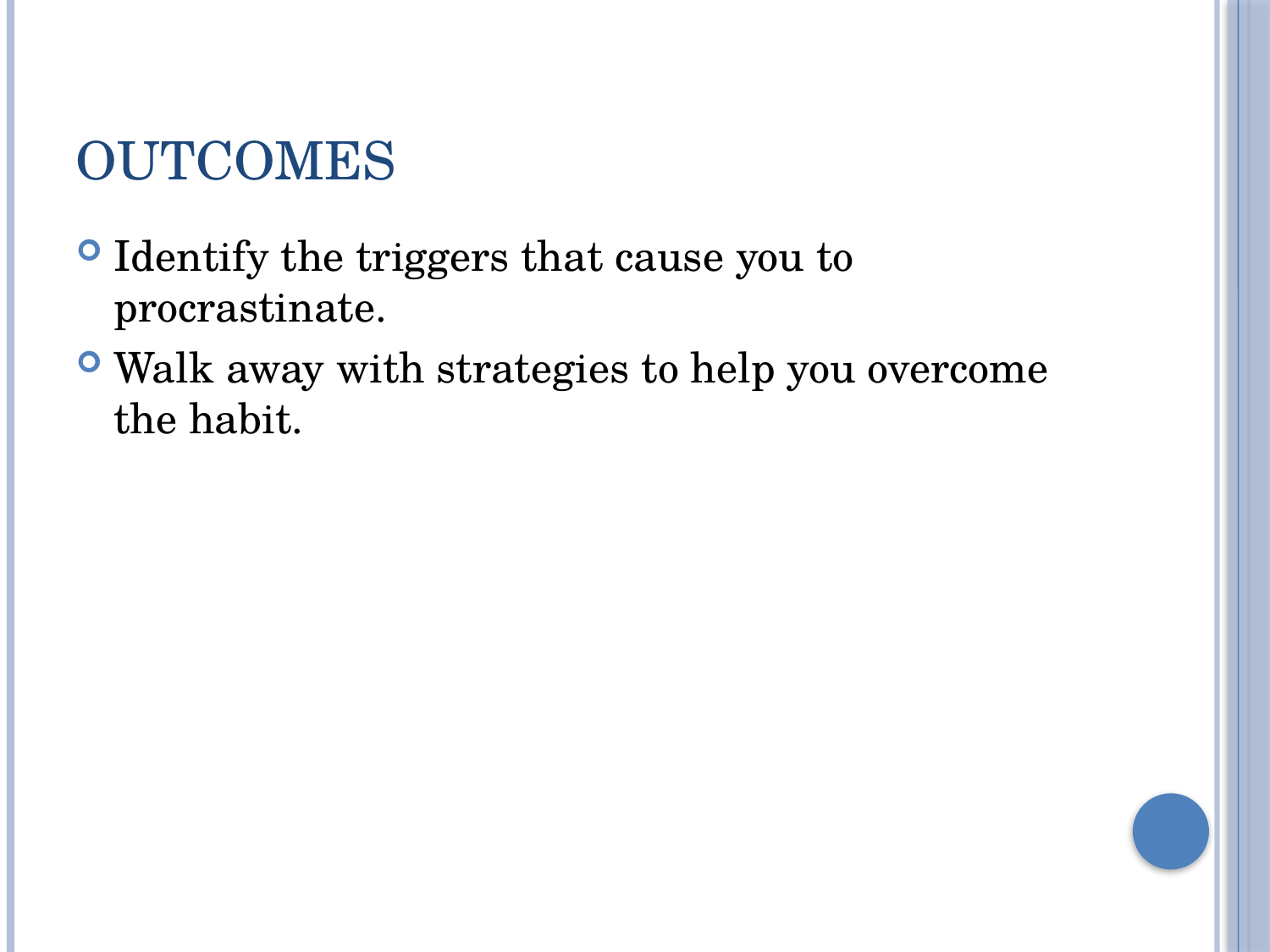

# Outcomes
Identify the triggers that cause you to procrastinate.
Walk away with strategies to help you overcome the habit.